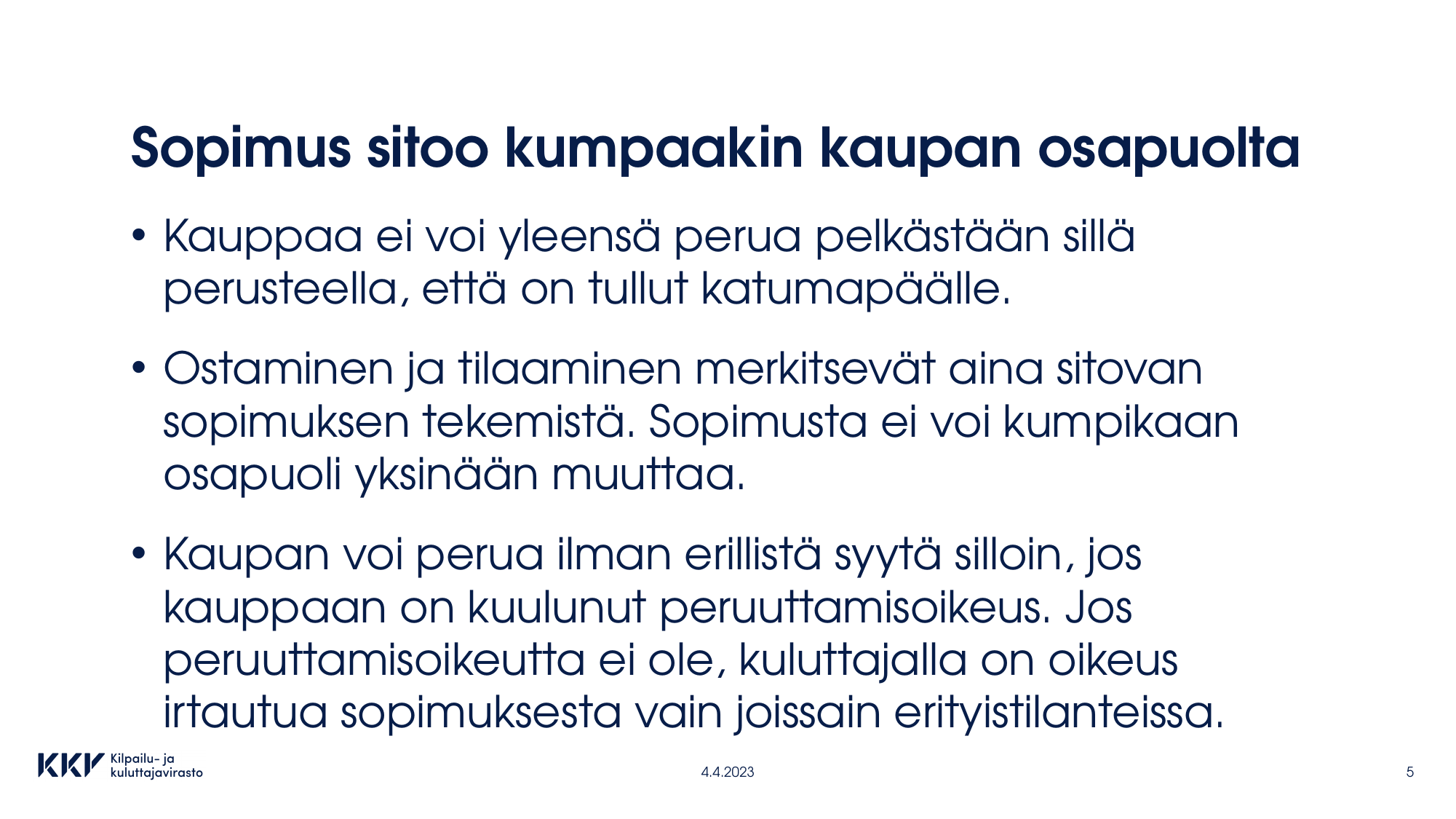

# Sopimus sitoo kumpaakin kaupan osapuolta
Kauppaa ei voi yleensä perua pelkästään sillä perusteella, että on tullut katumapäälle.
Ostaminen ja tilaaminen merkitsevät aina sitovan sopimuksen tekemistä. Sopimusta ei voi kumpikaan osapuoli yksinään muuttaa.
Kaupan voi perua ilman erillistä syytä silloin, jos kauppaan on kuulunut peruuttamisoikeus. Jos peruuttamisoikeutta ei ole, kuluttajalla on oikeus irtautua sopimuksesta vain joissain erityistilanteissa.
4.4.2023
5